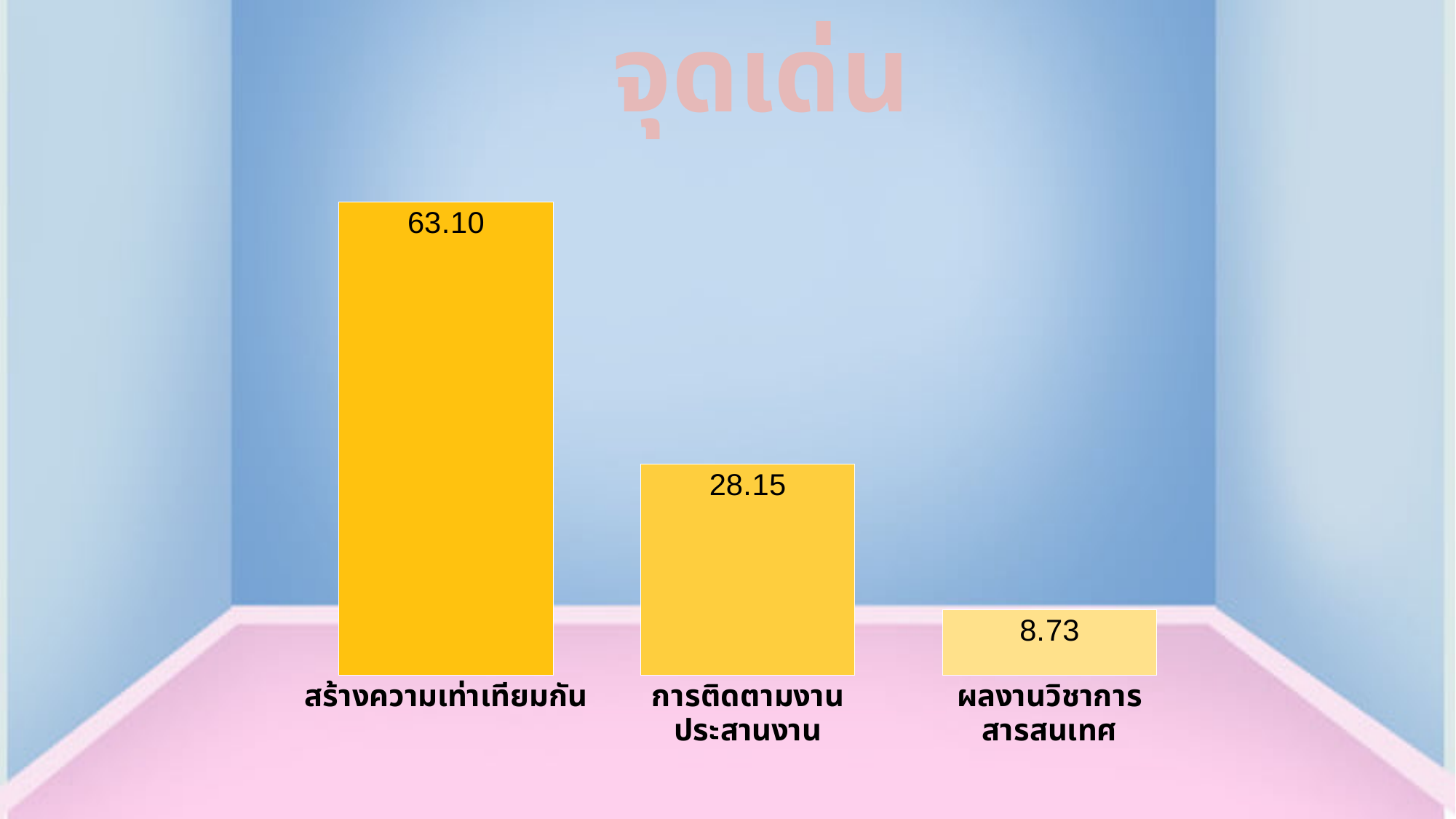

จุดเด่น

### Chart

| Category |  |
|---|---|
| สร้างความเท่าเทียมกัน | 65.0 |
| การติดตามงาน ประสานงาน | 29.0 |
| ผลงานวิชาการ สารสนเทศ | 9.0 |